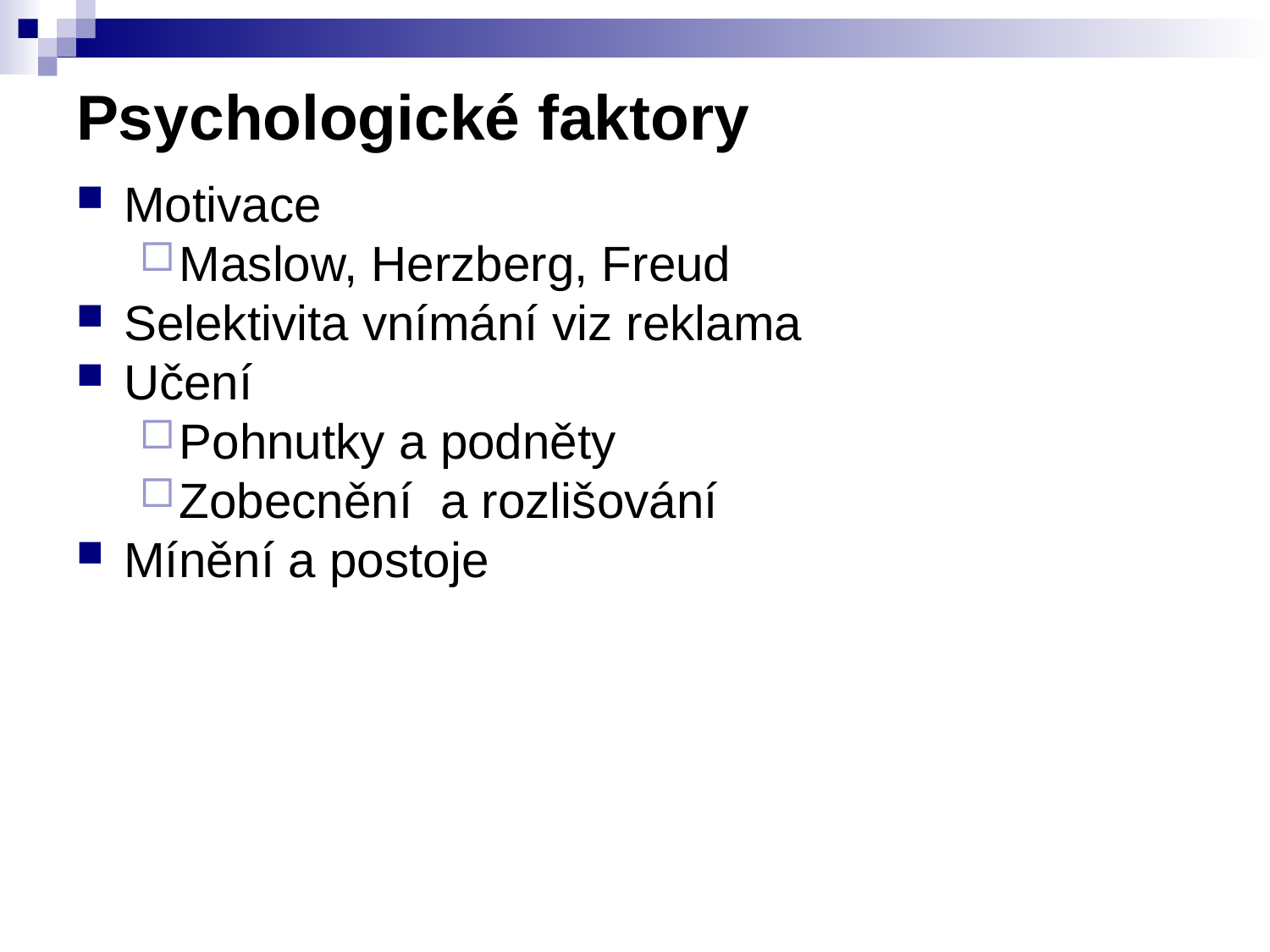

# Psychologické faktory
Motivace
Maslow, Herzberg, Freud
Selektivita vnímání viz reklama
Učení
Pohnutky a podněty
Zobecnění  a rozlišování
Mínění a postoje